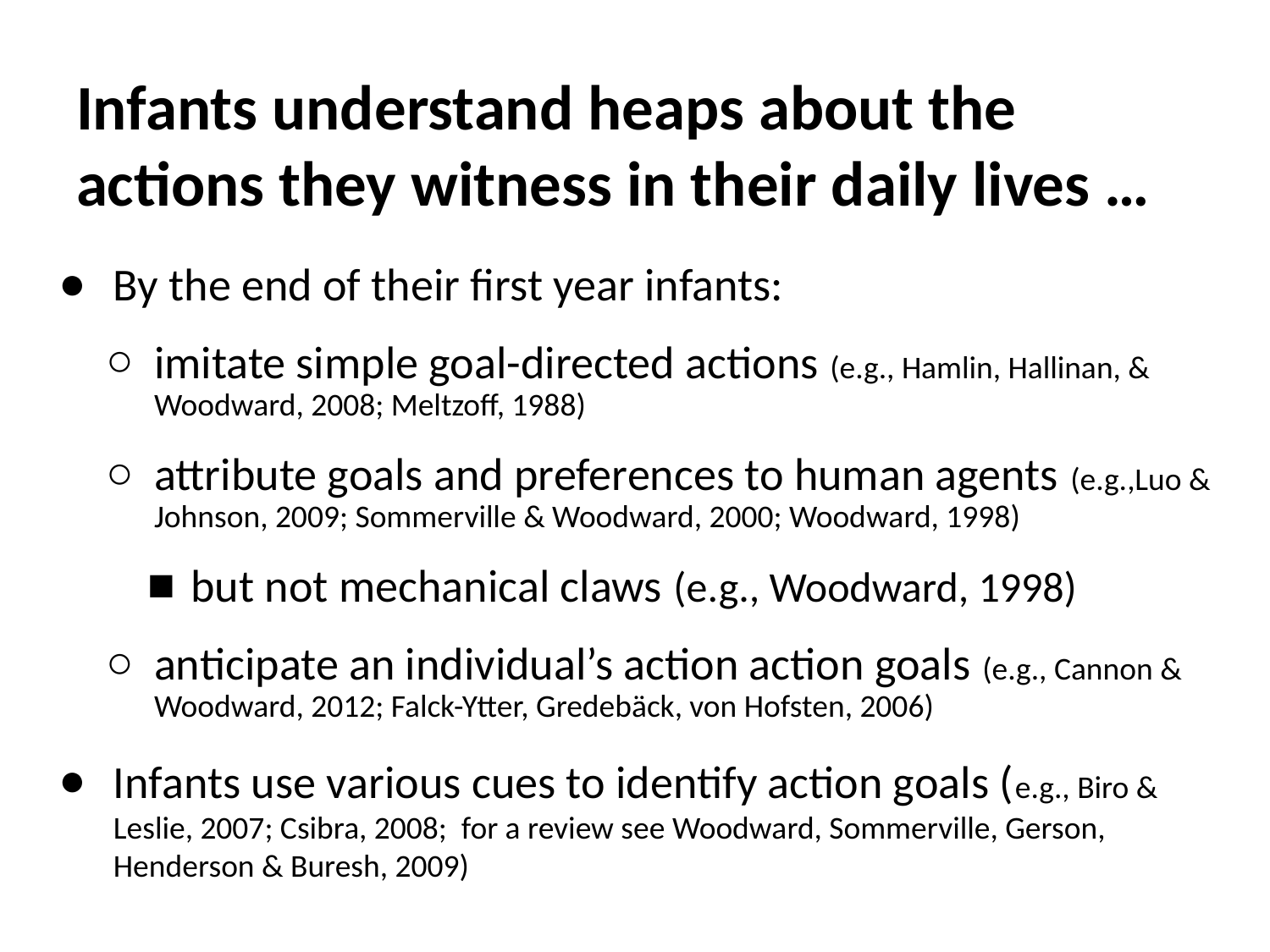

# Infants understand heaps about the actions they witness in their daily lives …
By the end of their first year infants:
imitate simple goal-directed actions (e.g., Hamlin, Hallinan, & Woodward, 2008; Meltzoff, 1988)
attribute goals and preferences to human agents (e.g.,Luo & Johnson, 2009; Sommerville & Woodward, 2000; Woodward, 1998)
but not mechanical claws (e.g., Woodward, 1998)
anticipate an individual’s action action goals (e.g., Cannon & Woodward, 2012; Falck-Ytter, Gredebäck, von Hofsten, 2006)
Infants use various cues to identify action goals (e.g., Biro & Leslie, 2007; Csibra, 2008;  for a review see Woodward, Sommerville, Gerson, Henderson & Buresh, 2009)